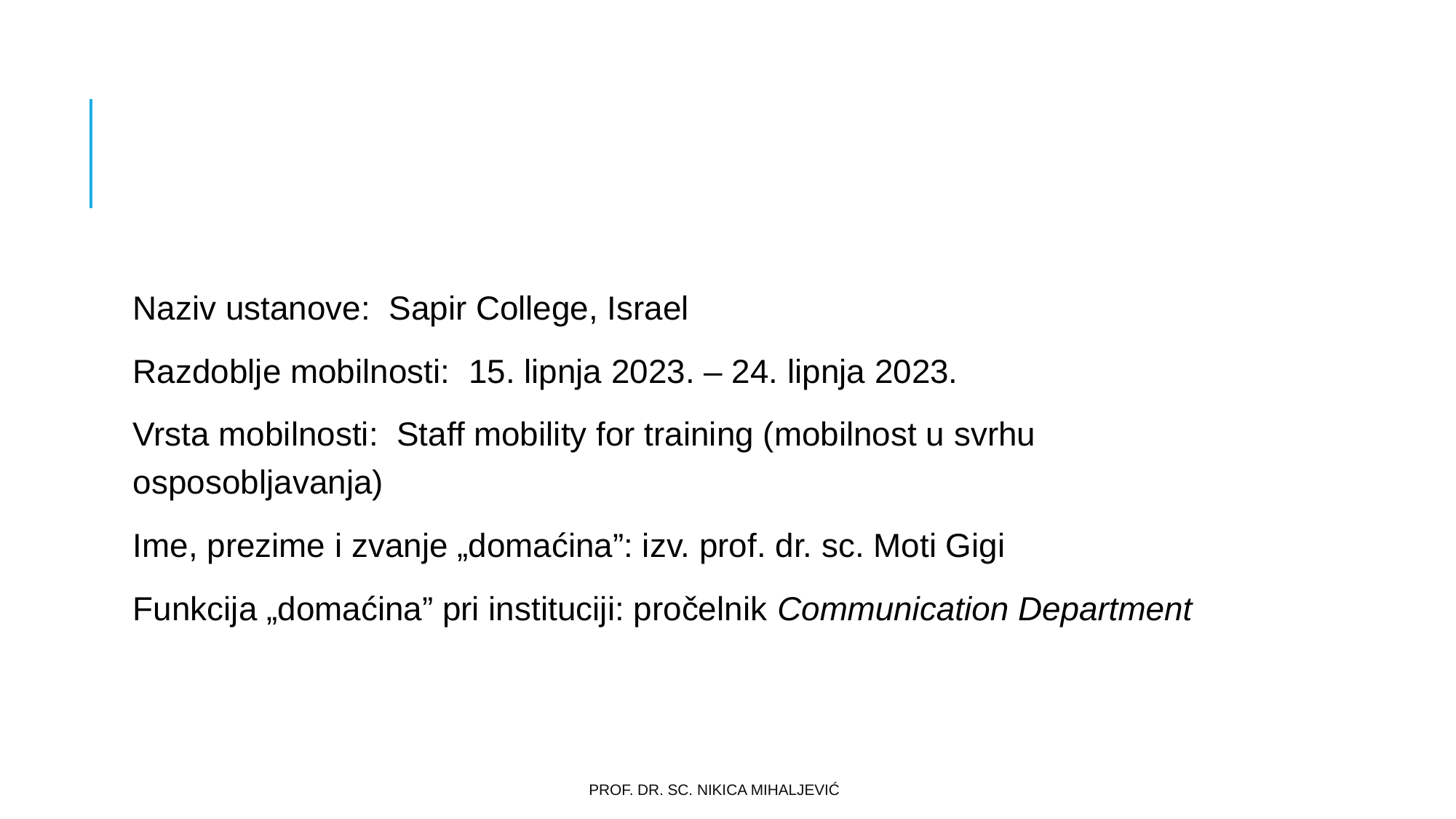

#
Naziv ustanove:  Sapir College, Israel
Razdoblje mobilnosti:  15. lipnja 2023. – 24. lipnja 2023.
Vrsta mobilnosti:  Staff mobility for training (mobilnost u svrhu osposobljavanja)
Ime, prezime i zvanje „domaćina”: izv. prof. dr. sc. Moti Gigi
Funkcija „domaćina” pri instituciji: pročelnik Communication Department

prof. dr. sc. Nikica Mihaljević